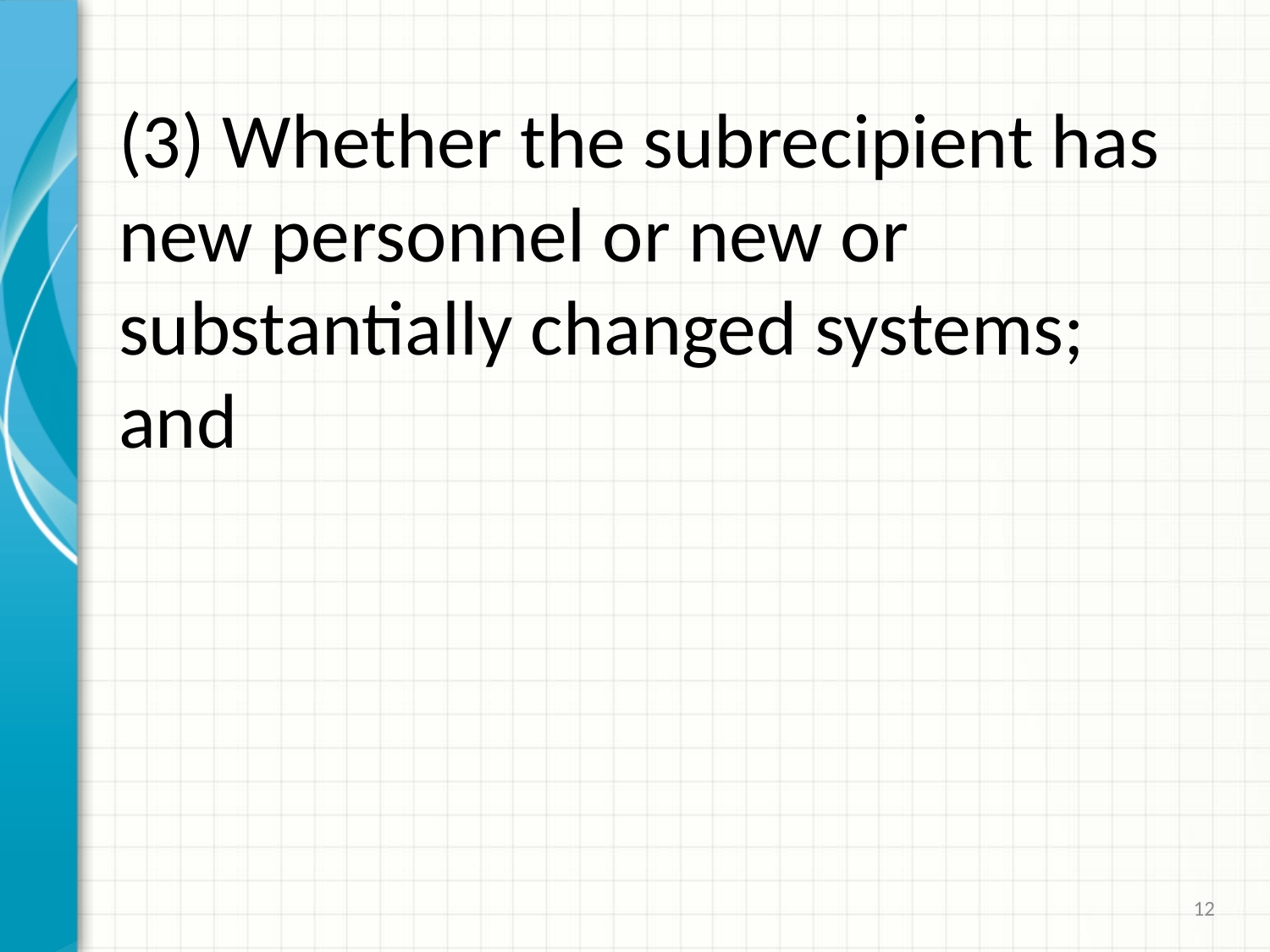

# (3) Whether the subrecipient has new personnel or new or substantially changed systems; and
12